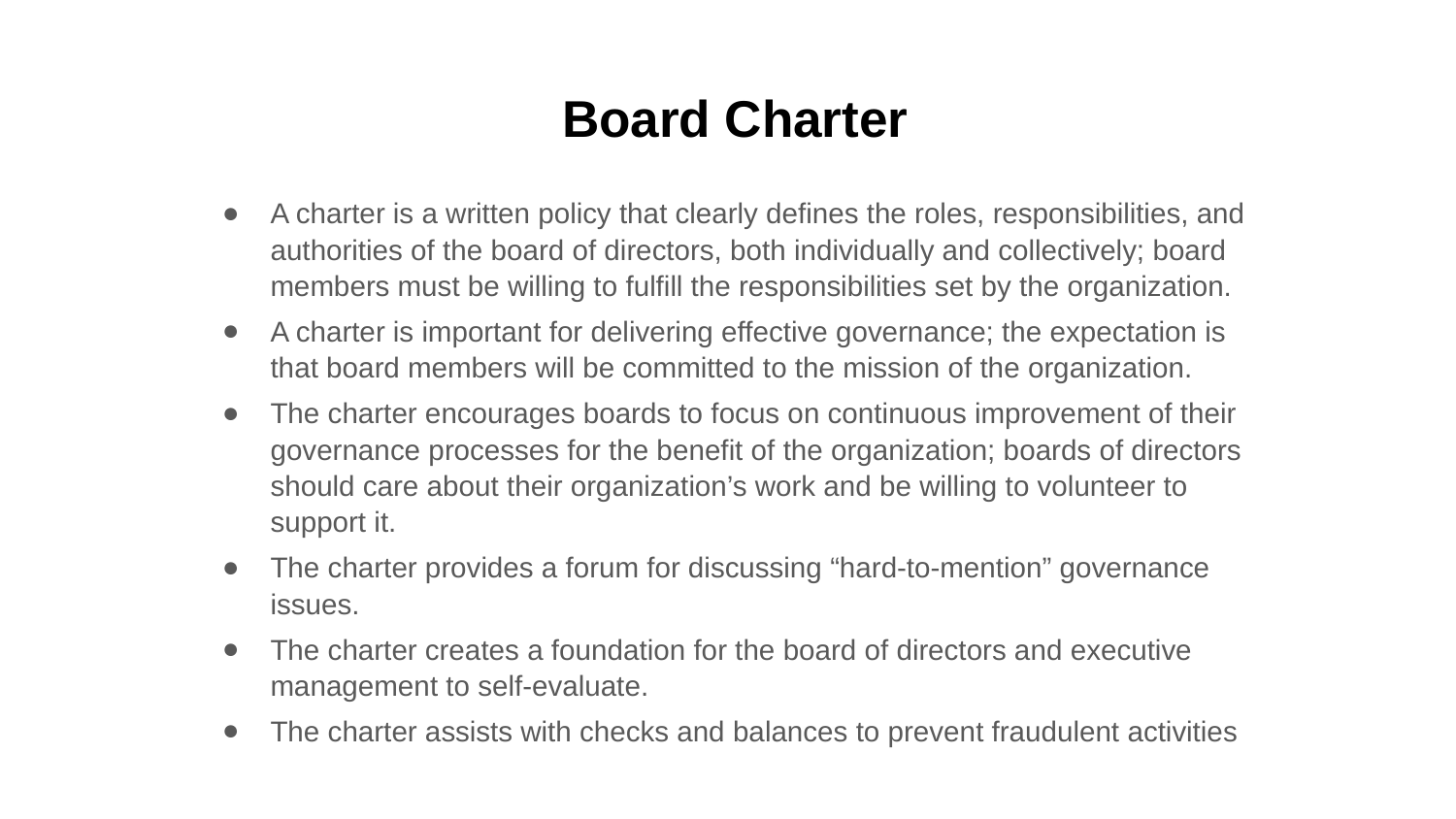

# Board Charter
A charter is a written policy that clearly defines the roles, responsibilities, and authorities of the board of directors, both individually and collectively; board members must be willing to fulfill the responsibilities set by the organization.
A charter is important for delivering effective governance; the expectation is that board members will be committed to the mission of the organization.
The charter encourages boards to focus on continuous improvement of their governance processes for the benefit of the organization; boards of directors should care about their organization’s work and be willing to volunteer to support it.
The charter provides a forum for discussing “hard-to-mention” governance issues.
The charter creates a foundation for the board of directors and executive management to self-evaluate.
The charter assists with checks and balances to prevent fraudulent activities